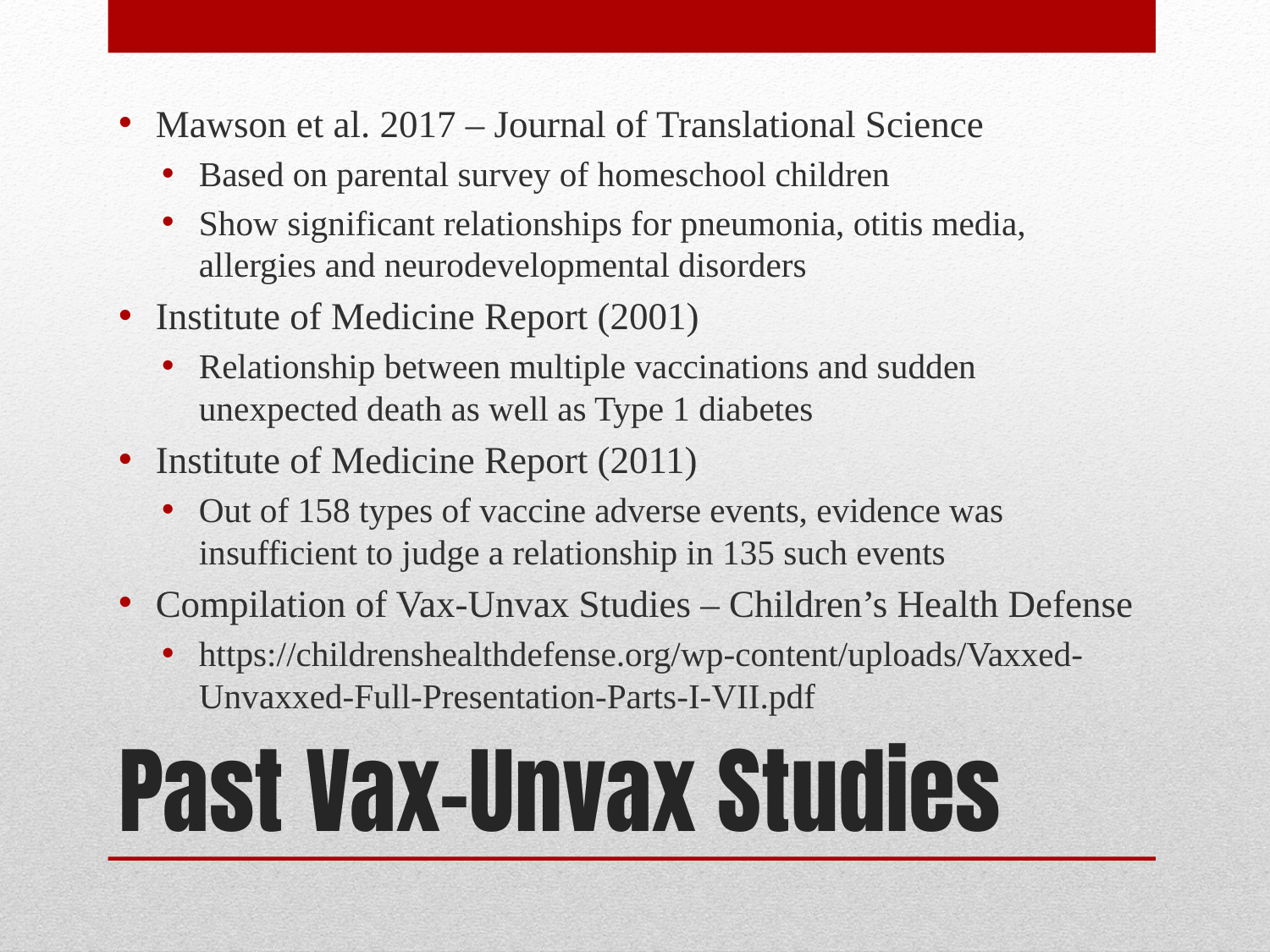

Mawson et al. 2017 – Journal of Translational Science
Based on parental survey of homeschool children
Show significant relationships for pneumonia, otitis media, allergies and neurodevelopmental disorders
Institute of Medicine Report (2001)
Relationship between multiple vaccinations and sudden unexpected death as well as Type 1 diabetes
Institute of Medicine Report (2011)
Out of 158 types of vaccine adverse events, evidence was insufficient to judge a relationship in 135 such events
Compilation of Vax-Unvax Studies – Children’s Health Defense
https://childrenshealthdefense.org/wp-content/uploads/Vaxxed-Unvaxxed-Full-Presentation-Parts-I-VII.pdf
# Past Vax-Unvax Studies